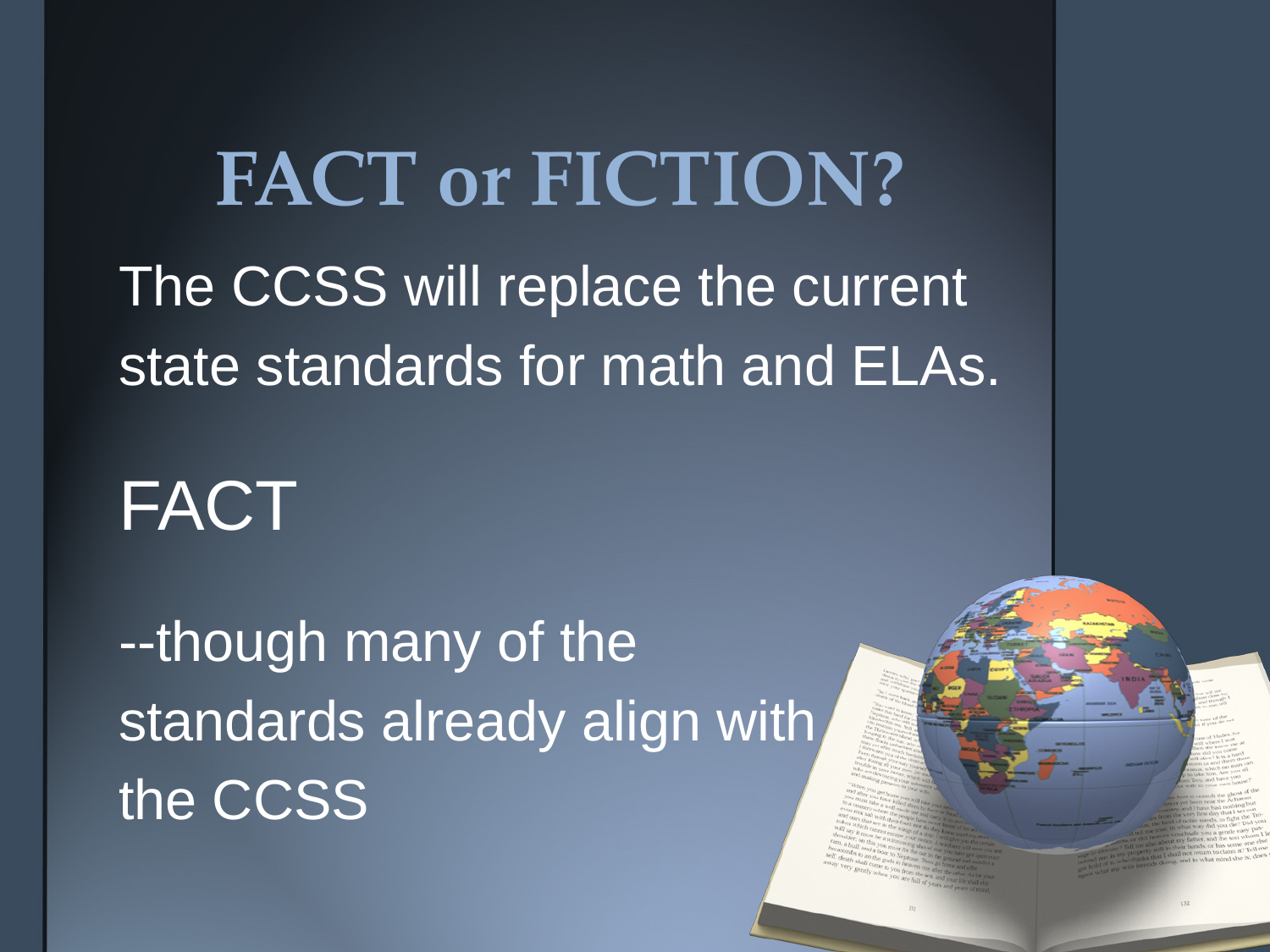

# FACT or FICTION?
The CCSS will replace the current
state standards for math and ELAs.

FACT

--though many of the
standards already align with
the CCSS